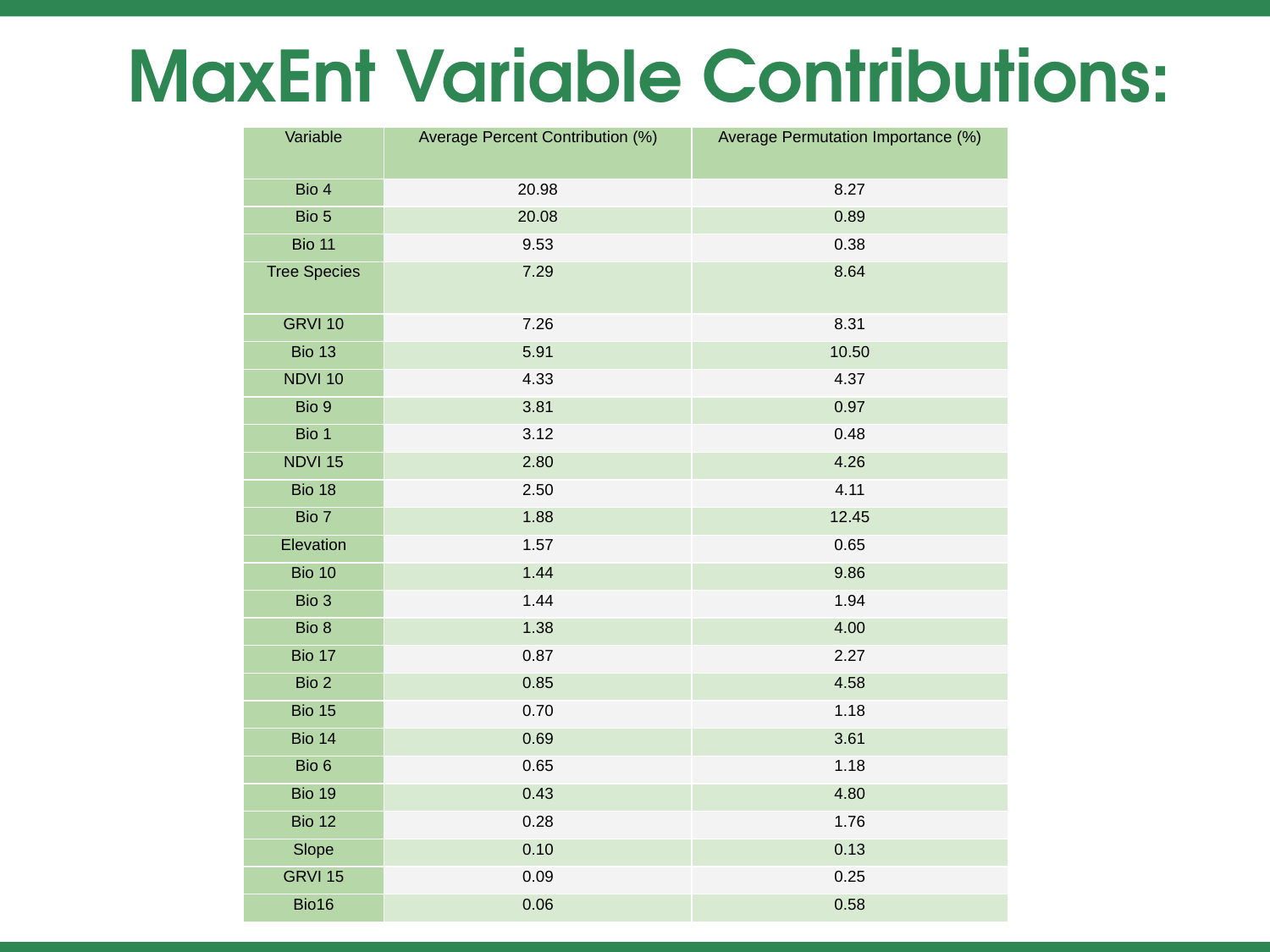

MaxEnt Variable Contributions:
| Variable | Average Percent Contribution (%) | Average Permutation Importance (%) |
| --- | --- | --- |
| Bio 4 | 20.98 | 8.27 |
| Bio 5 | 20.08 | 0.89 |
| Bio 11 | 9.53 | 0.38 |
| Tree Species | 7.29 | 8.64 |
| GRVI 10 | 7.26 | 8.31 |
| Bio 13 | 5.91 | 10.50 |
| NDVI 10 | 4.33 | 4.37 |
| Bio 9 | 3.81 | 0.97 |
| Bio 1 | 3.12 | 0.48 |
| NDVI 15 | 2.80 | 4.26 |
| Bio 18 | 2.50 | 4.11 |
| Bio 7 | 1.88 | 12.45 |
| Elevation | 1.57 | 0.65 |
| Bio 10 | 1.44 | 9.86 |
| Bio 3 | 1.44 | 1.94 |
| Bio 8 | 1.38 | 4.00 |
| Bio 17 | 0.87 | 2.27 |
| Bio 2 | 0.85 | 4.58 |
| Bio 15 | 0.70 | 1.18 |
| Bio 14 | 0.69 | 3.61 |
| Bio 6 | 0.65 | 1.18 |
| Bio 19 | 0.43 | 4.80 |
| Bio 12 | 0.28 | 1.76 |
| Slope | 0.10 | 0.13 |
| GRVI 15 | 0.09 | 0.25 |
| Bio16 | 0.06 | 0.58 |